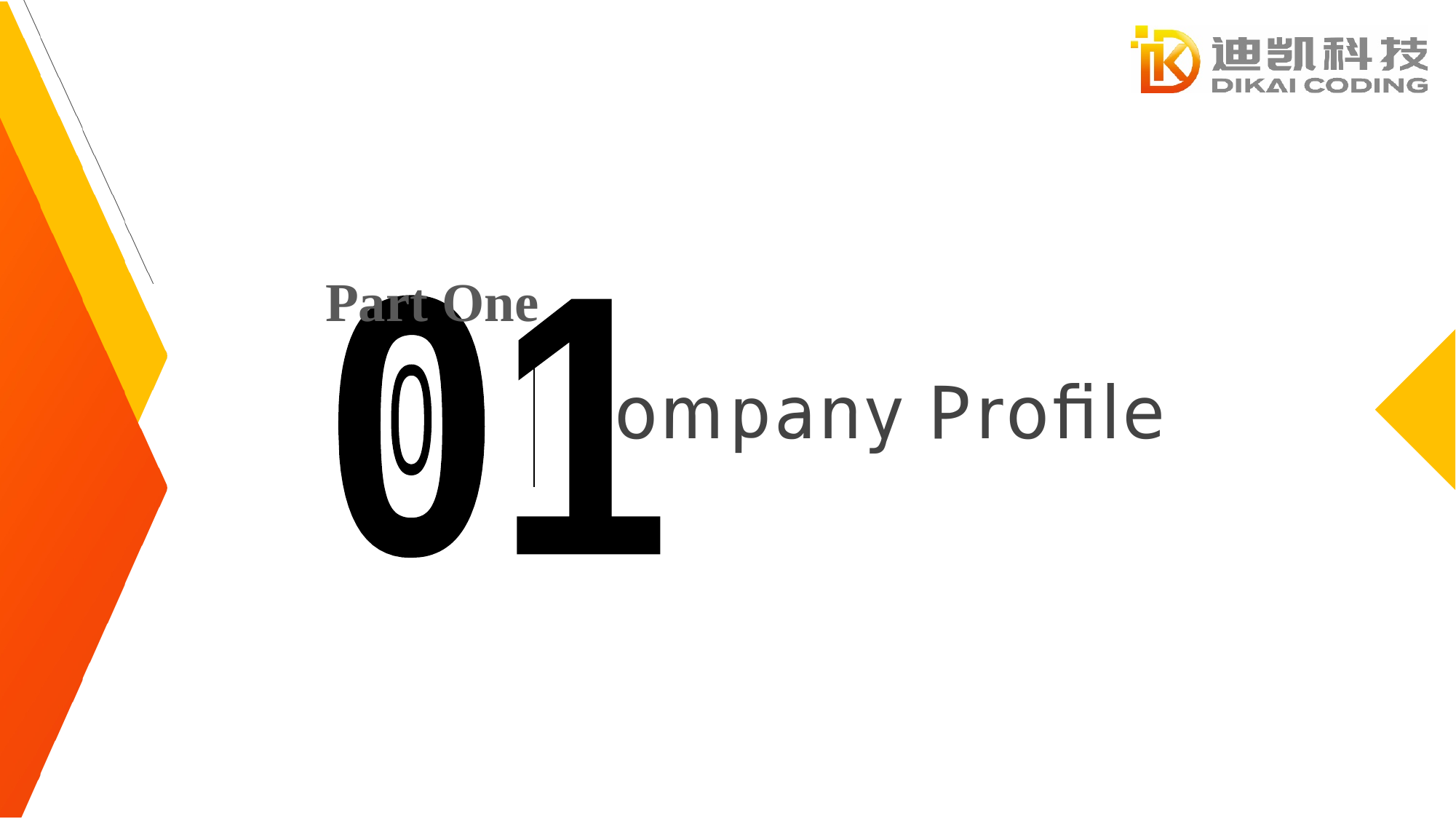

Part One
01
01
# Company Profile